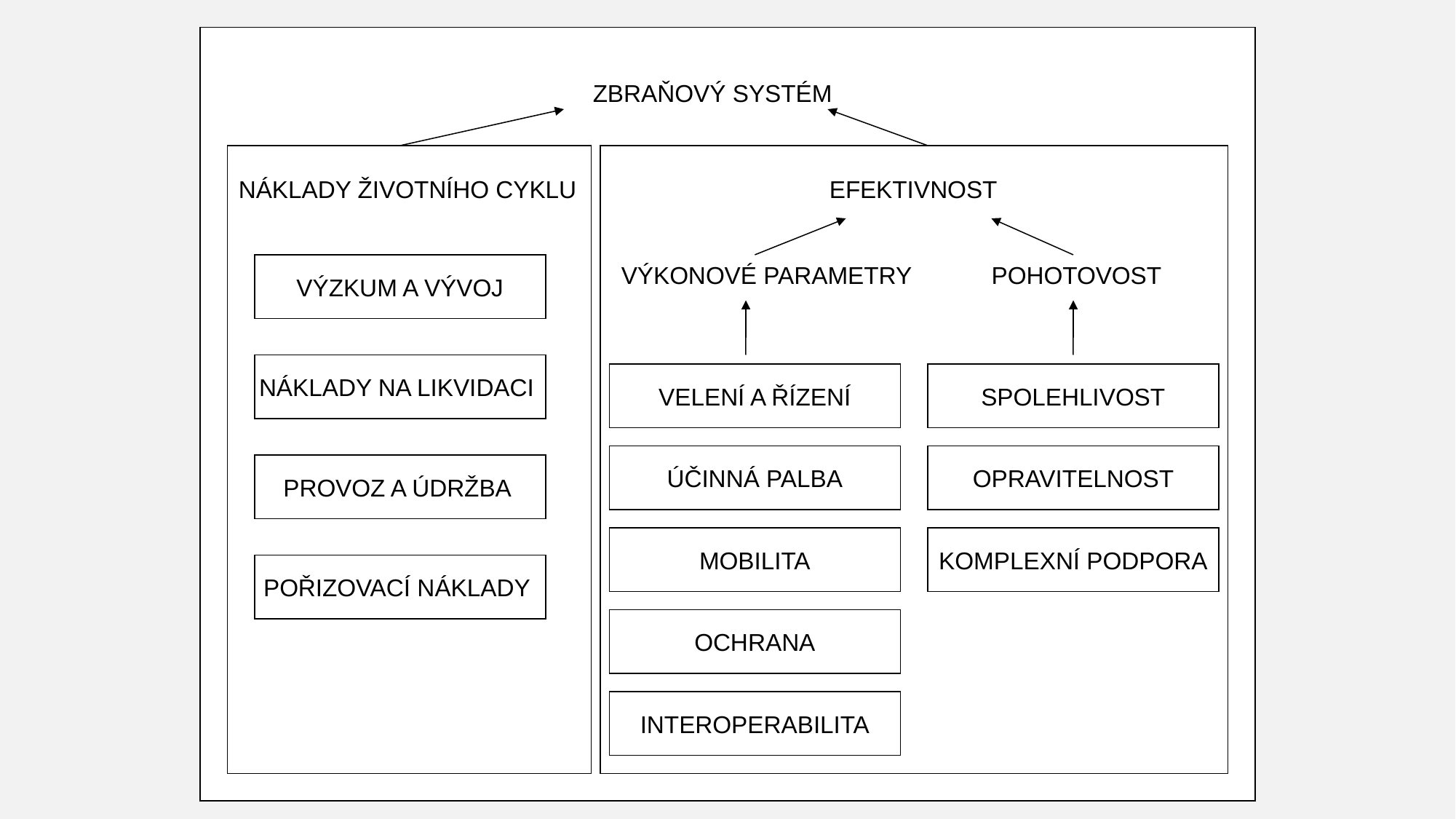

ZBRAŇOVÝ SYSTÉM

NÁKLADY ŽIVOTNÍHO CYKLU
EFEKTIVNOST

VÝZKUM A VÝVOJ

VÝKONOVÉ PARAMETRY
POHOTOVOST

NÁKLADY NA LIKVIDACI
VELENÍ A ŘÍZENÍ
SPOLEHLIVOST
ÚČINNÁ PALBA
OPRAVITELNOST
PROVOZ A ÚDRŽBA
MOBILITA
KOMPLEXNÍ PODPORA
POŘIZOVACÍ NÁKLADY
OCHRANA
INTEROPERABILITA